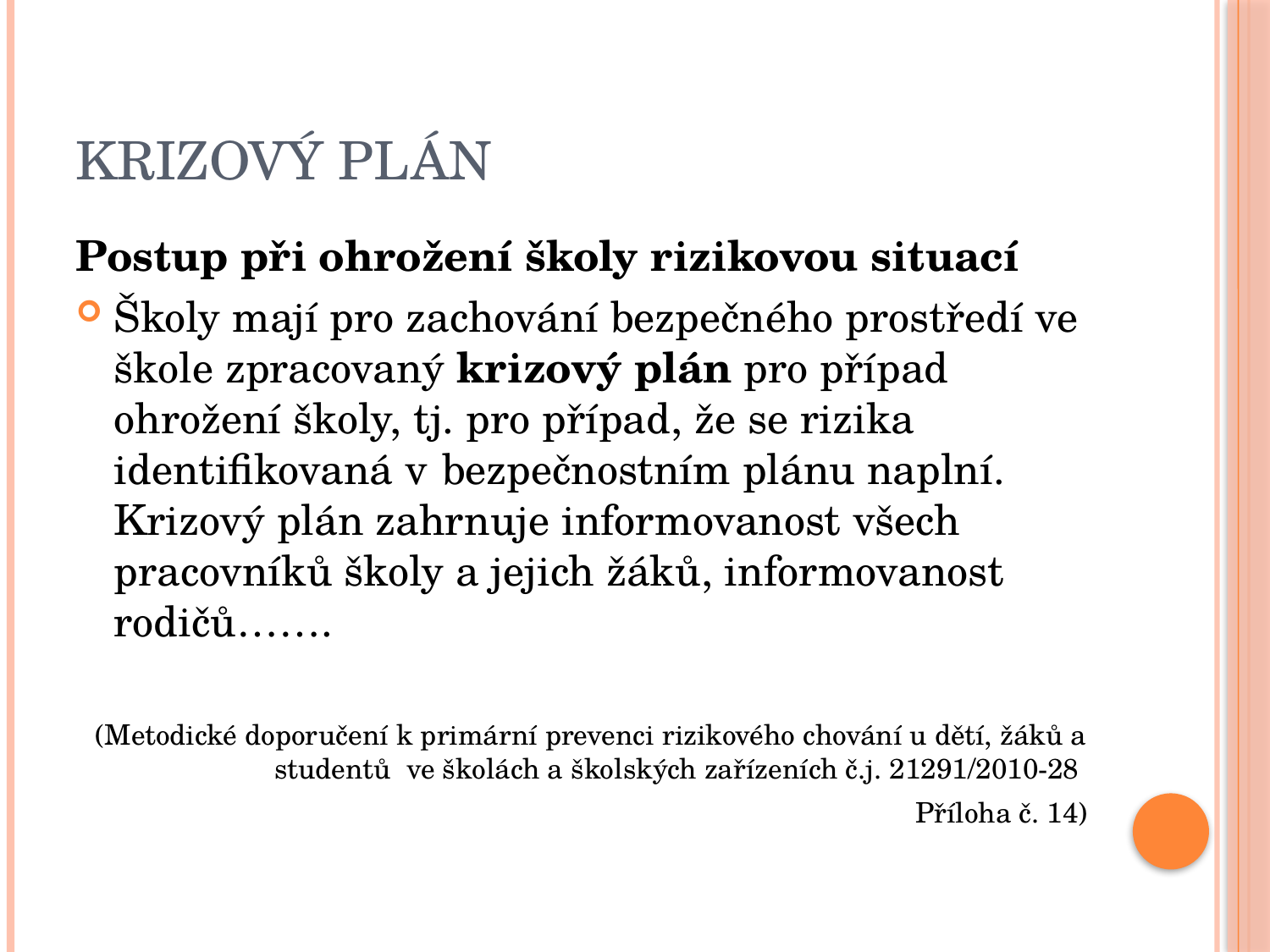

# Krizový Plán
Postup při ohrožení školy rizikovou situací
Školy mají pro zachování bezpečného prostředí ve škole zpracovaný krizový plán pro případ ohrožení školy, tj. pro případ, že se rizika identifikovaná v bezpečnostním plánu naplní. Krizový plán zahrnuje informovanost všech pracovníků školy a jejich žáků, informovanost rodičů…….

(Metodické doporučení k primární prevenci rizikového chování u dětí, žáků a studentů  ve školách a školských zařízeních č.j. 21291/2010-28
Příloha č. 14)